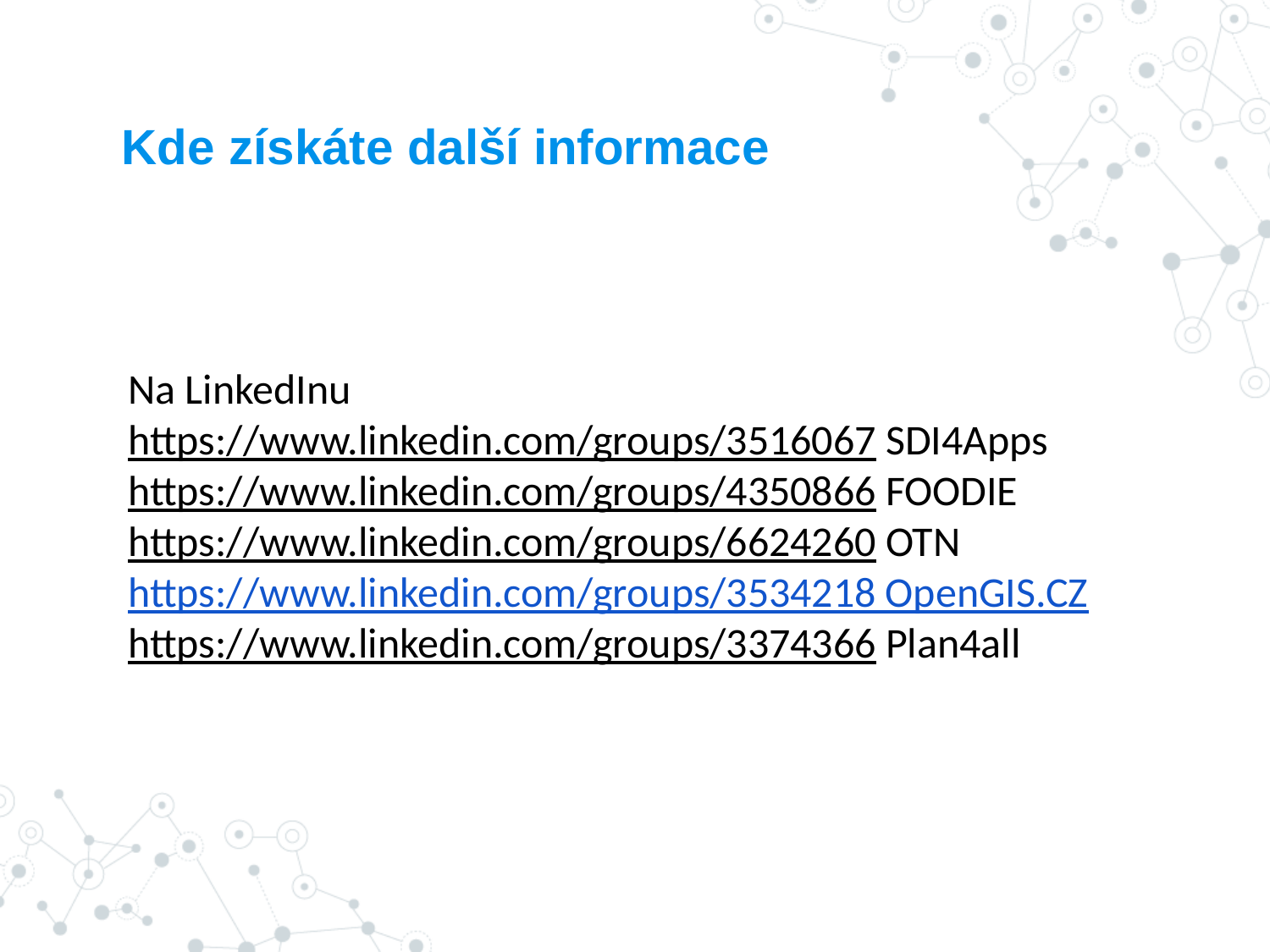

# Kde získáte další informace
Na LinkedInu
https://www.linkedin.com/groups/3516067 SDI4Apps
https://www.linkedin.com/groups/4350866 FOODIE
https://www.linkedin.com/groups/6624260 OTN
https://www.linkedin.com/groups/3534218 OpenGIS.CZ
https://www.linkedin.com/groups/3374366 Plan4all